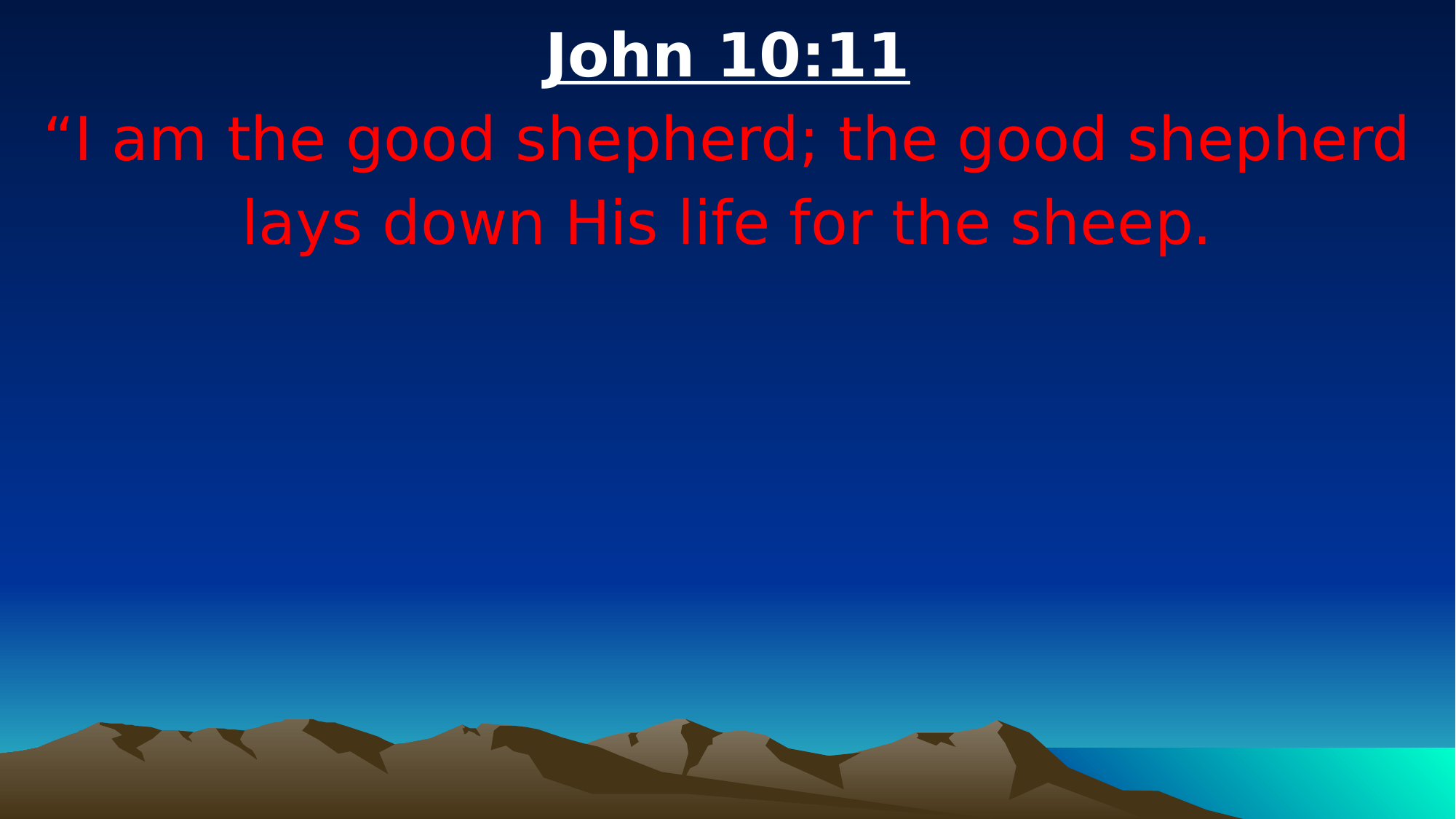

John 10:11
“I am the good shepherd; the good shepherd lays down His life for the sheep.